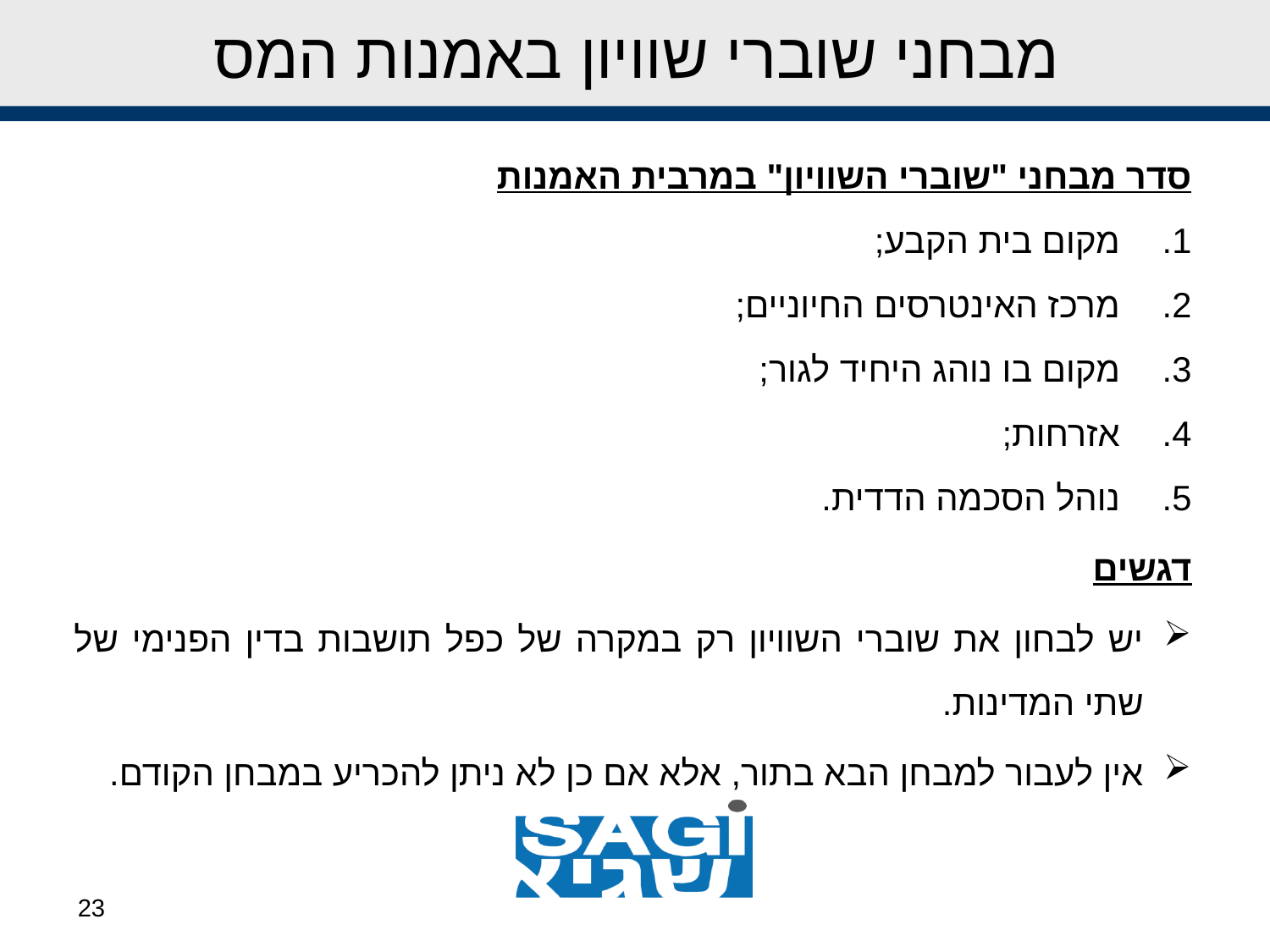

# מבחני שוברי שוויון באמנות המס
סדר מבחני "שוברי השוויון" במרבית האמנות
מקום בית הקבע;
מרכז האינטרסים החיוניים;
מקום בו נוהג היחיד לגור;
אזרחות;
נוהל הסכמה הדדית.
דגשים
יש לבחון את שוברי השוויון רק במקרה של כפל תושבות בדין הפנימי של שתי המדינות.
אין לעבור למבחן הבא בתור, אלא אם כן לא ניתן להכריע במבחן הקודם.

23